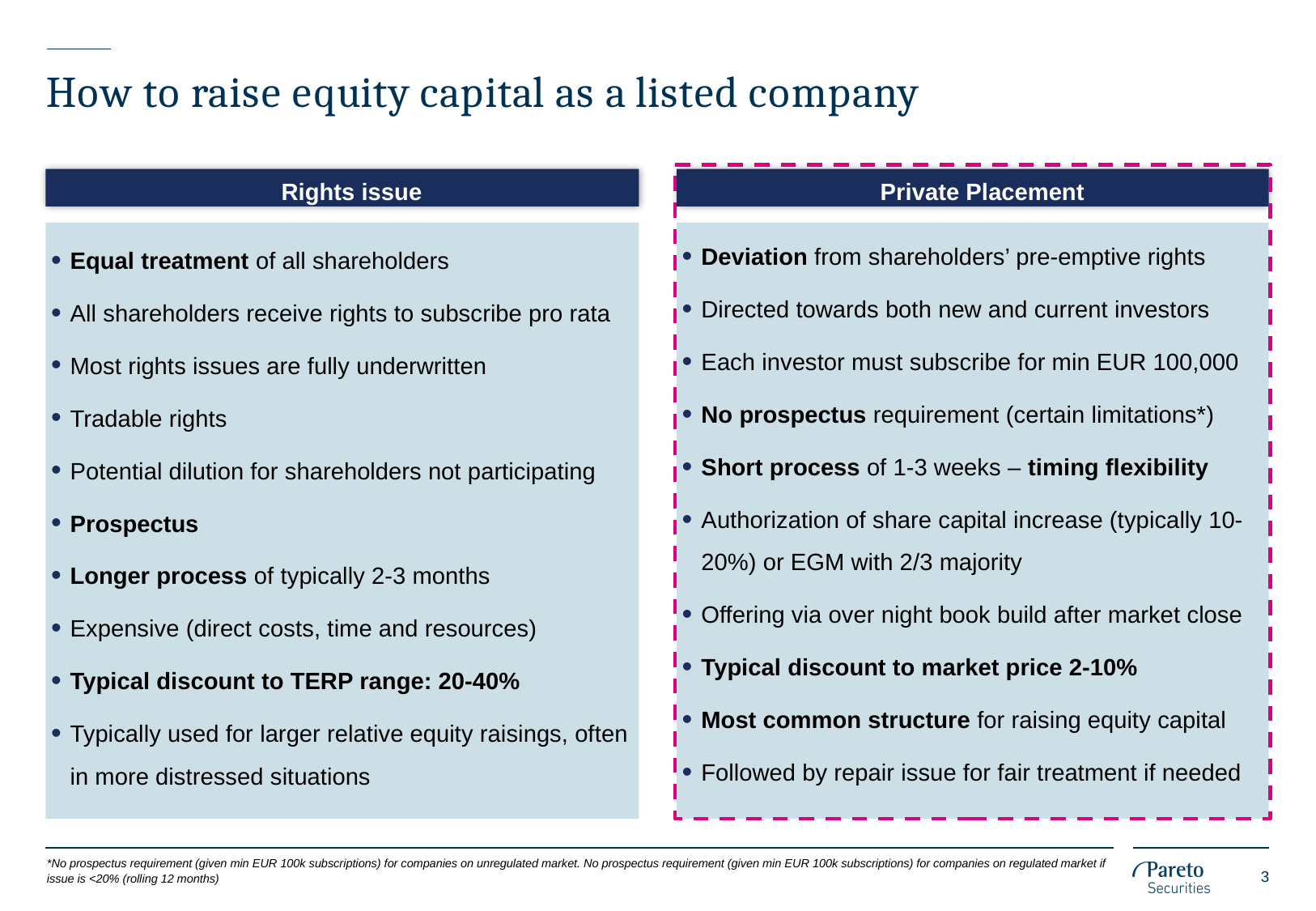

# How to raise equity capital as a listed company

Rights issue
Private Placement

Equal treatment of all shareholders
All shareholders receive rights to subscribe pro rata
Most rights issues are fully underwritten
Tradable rights
Potential dilution for shareholders not participating
Prospectus
Longer process of typically 2-3 months
Expensive (direct costs, time and resources)
Typical discount to TERP range: 20-40%
Typically used for larger relative equity raisings, often in more distressed situations

Deviation from shareholders’ pre-emptive rights
Directed towards both new and current investors
Each investor must subscribe for min EUR 100,000
No prospectus requirement (certain limitations*)
Short process of 1-3 weeks – timing flexibility
Authorization of share capital increase (typically 10-20%) or EGM with 2/3 majority
Offering via over night book build after market close
Typical discount to market price 2-10%
Most common structure for raising equity capital
Followed by repair issue for fair treatment if needed

*No prospectus requirement (given min EUR 100k subscriptions) for companies on unregulated market. No prospectus requirement (given min EUR 100k subscriptions) for companies on regulated market if issue is <20% (rolling 12 months)